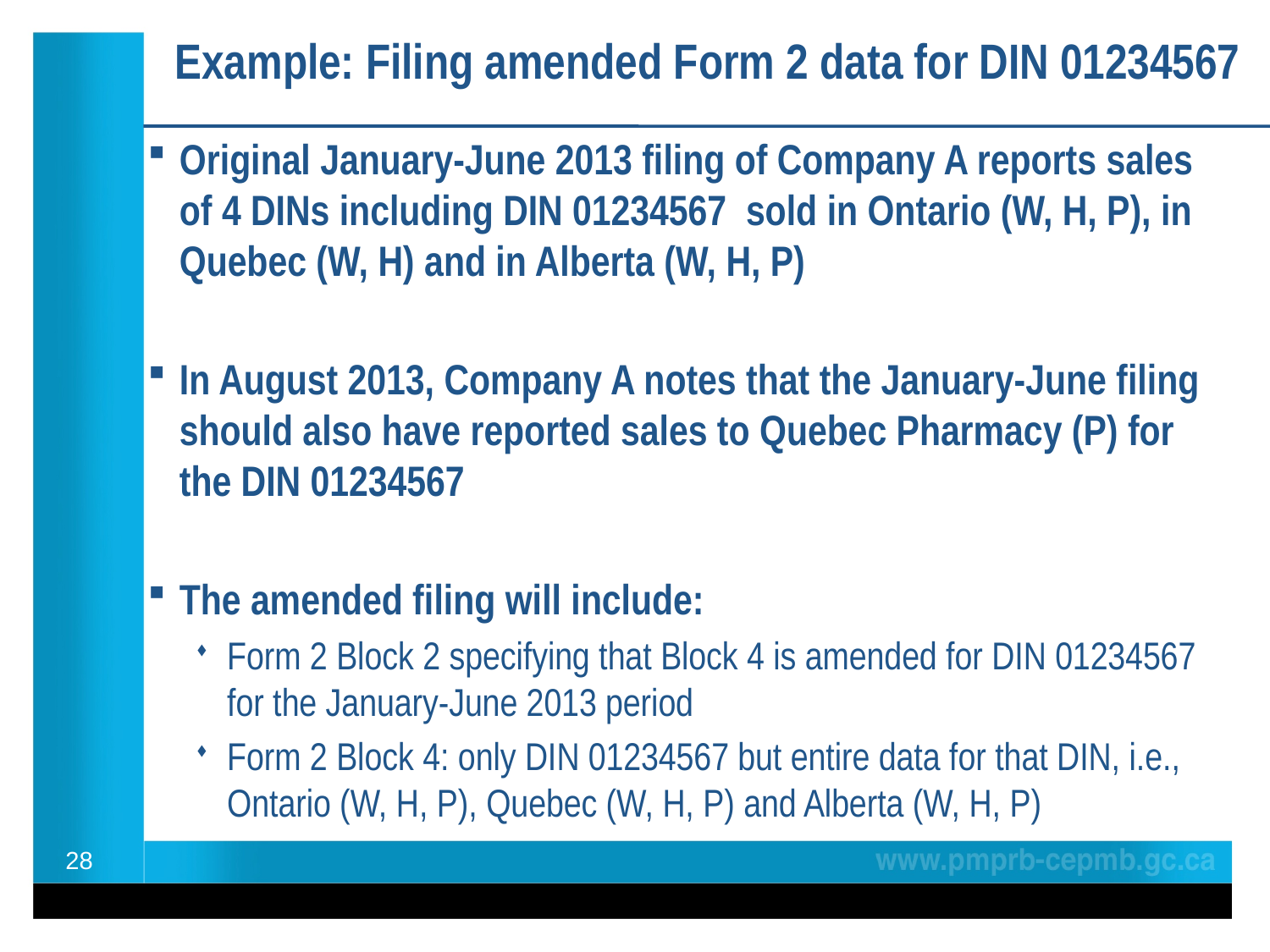

Example: Filing amended Form 2 data for DIN 01234567
Original January-June 2013 filing of Company A reports sales of 4 DINs including DIN 01234567  sold in Ontario (W, H, P), in Quebec (W, H) and in Alberta (W, H, P)

In August 2013, Company A notes that the January-June filing should also have reported sales to Quebec Pharmacy (P) for the DIN 01234567

The amended filing will include:
Form 2 Block 2 specifying that Block 4 is amended for DIN 01234567 for the January-June 2013 period
Form 2 Block 4: only DIN 01234567 but entire data for that DIN, i.e., Ontario (W, H, P), Quebec (W, H, P) and Alberta (W, H, P)

28